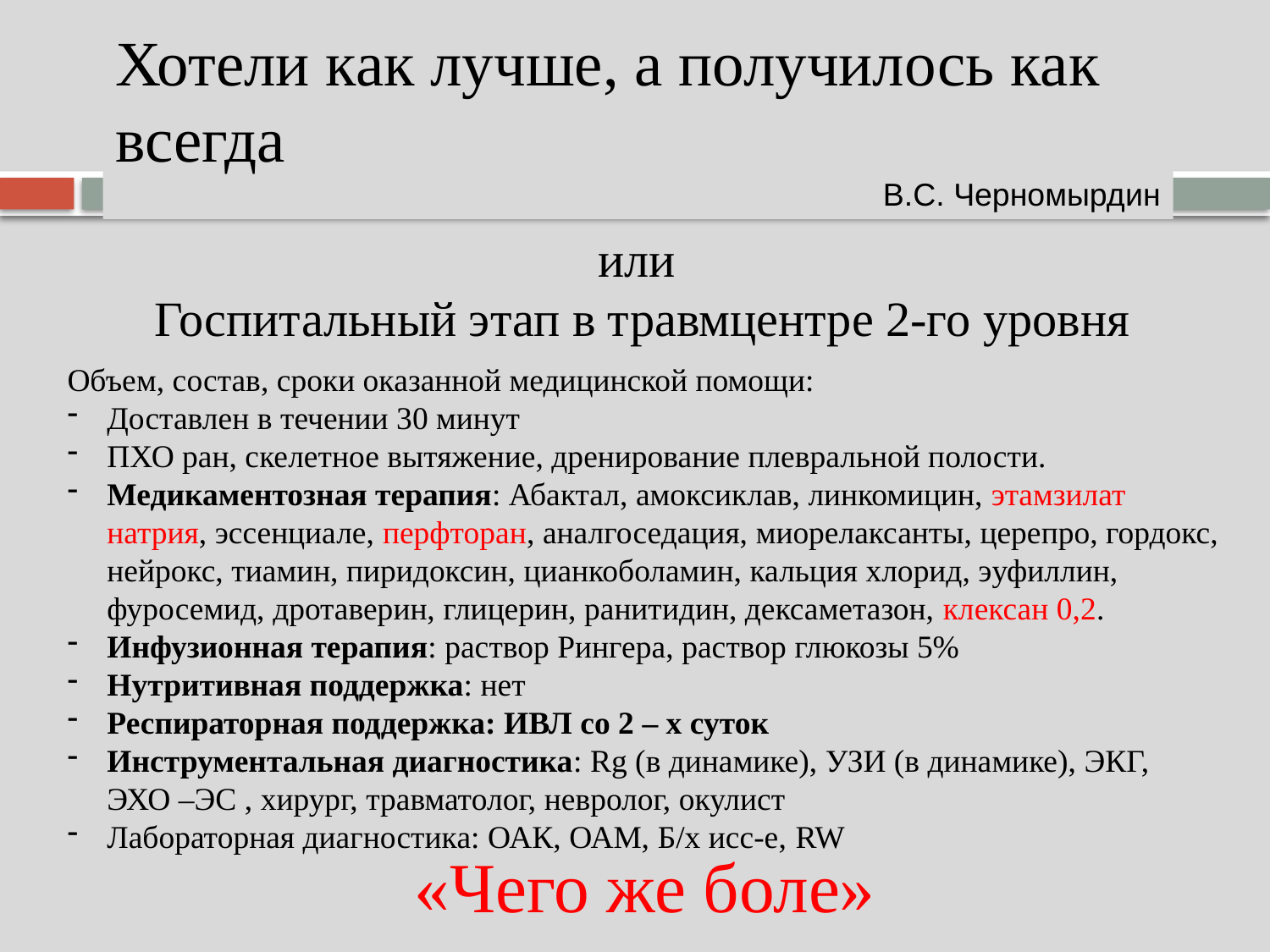

Хотели как лучше, а получилось как всегда
В.С. Черномырдин
или
Госпитальный этап в травмцентре 2-го уровня
Объем, состав, сроки оказанной медицинской помощи:
Доставлен в течении 30 минут
ПХО ран, скелетное вытяжение, дренирование плевральной полости.
Медикаментозная терапия: Абактал, амоксиклав, линкомицин, этамзилат натрия, эссенциале, перфторан, аналгоседация, миорелаксанты, церепро, гордокс, нейрокс, тиамин, пиридоксин, цианкоболамин, кальция хлорид, эуфиллин, фуросемид, дротаверин, глицерин, ранитидин, дексаметазон, клексан 0,2.
Инфузионная терапия: раствор Рингера, раствор глюкозы 5%
Нутритивная поддержка: нет
Респираторная поддержка: ИВЛ со 2 – х суток
Инструментальная диагностика: Rg (в динамике), УЗИ (в динамике), ЭКГ,  ЭХО –ЭС , хирург, травматолог, невролог, окулист
Лабораторная диагностика: ОАК, ОАМ, Б/х исс-е, RW
«Чего же боле»